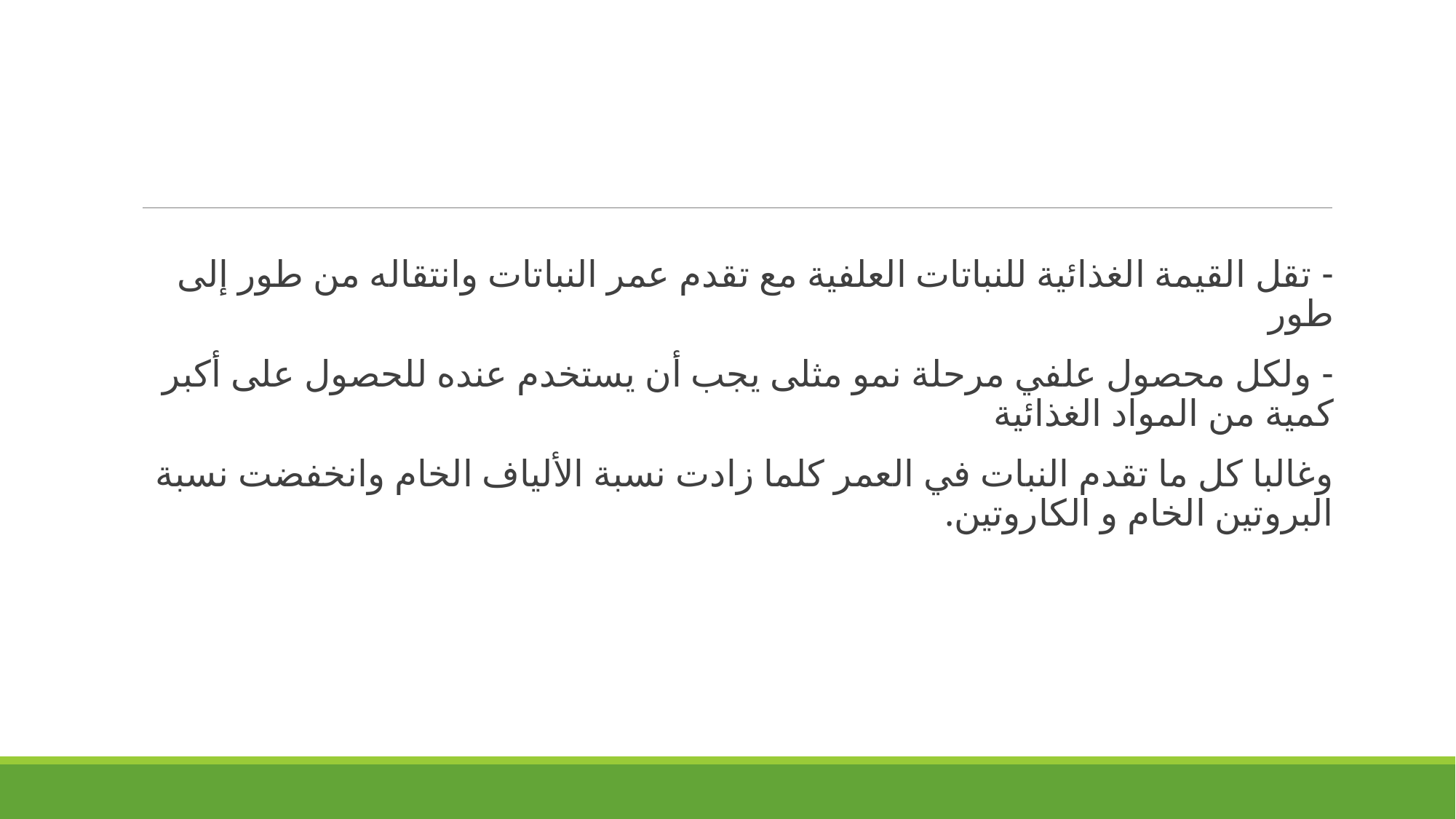

- تقل القيمة الغذائية للنباتات العلفية مع تقدم عمر النباتات وانتقاله من طور إلى طور
- ولكل محصول علفي مرحلة نمو مثلى يجب أن يستخدم عنده للحصول على أكبر كمية من المواد الغذائية
وغالبا كل ما تقدم النبات في العمر كلما زادت نسبة الألياف الخام وانخفضت نسبة البروتين الخام و الكاروتين.